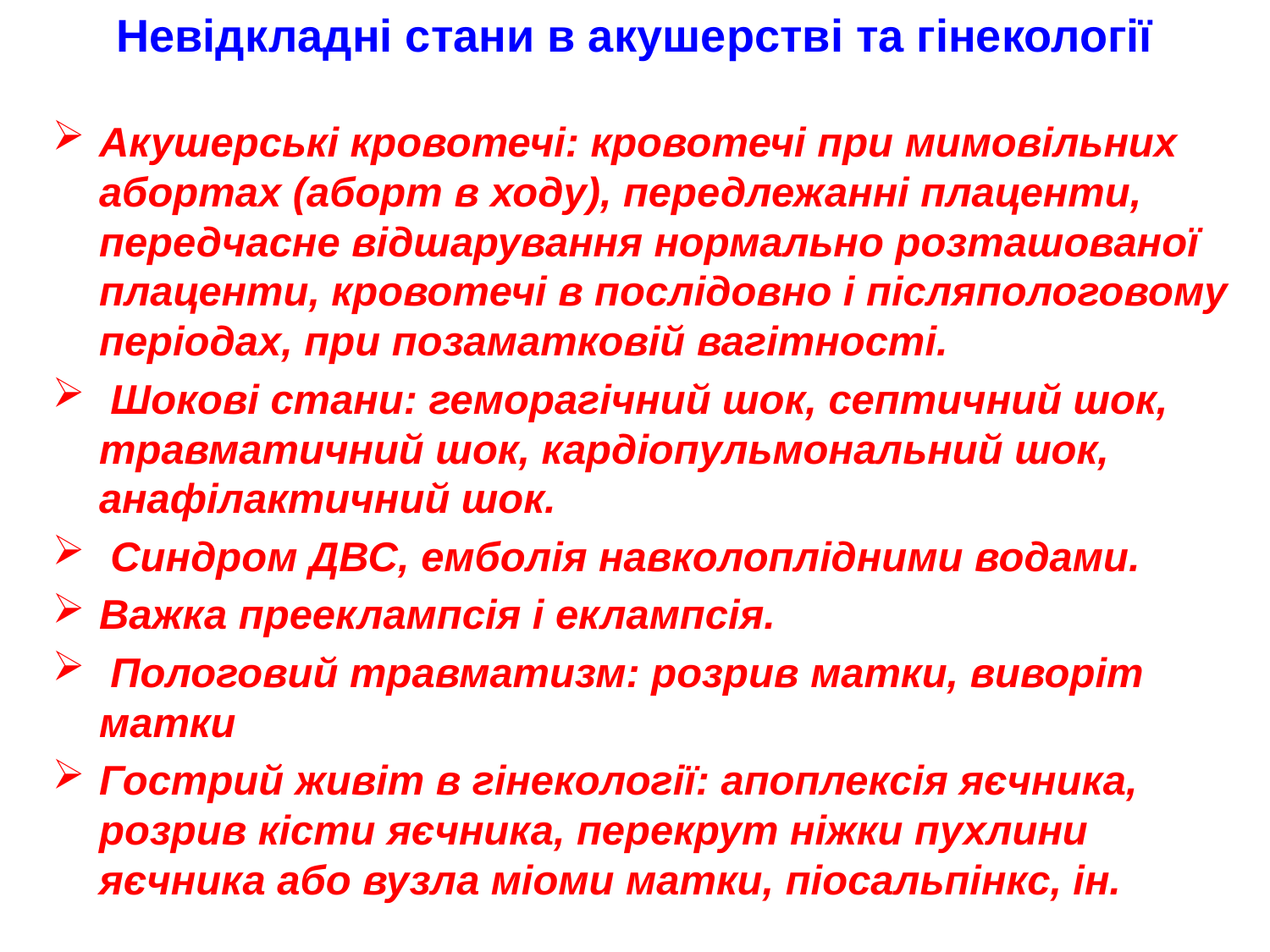

Невідкладні стани в акушерстві та гінекології
Акушерські кровотечі: кровотечі при мимовільних абортах (аборт в ходу), передлежанні плаценти, передчасне відшарування нормально розташованої плаценти, кровотечі в послідовно і післяпологовому періодах, при позаматковій вагітності.
 Шокові стани: геморагічний шок, септичний шок, травматичний шок, кардіопульмональний шок, анафілактичний шок.
 Синдром ДВС, емболія навколоплідними водами.
Важка прееклампсія і еклампсія.
 Пологовий травматизм: розрив матки, виворіт матки
Гострий живіт в гінекології: апоплексія яєчника, розрив кісти яєчника, перекрут ніжки пухлини яєчника або вузла міоми матки, піосальпінкс, ін.